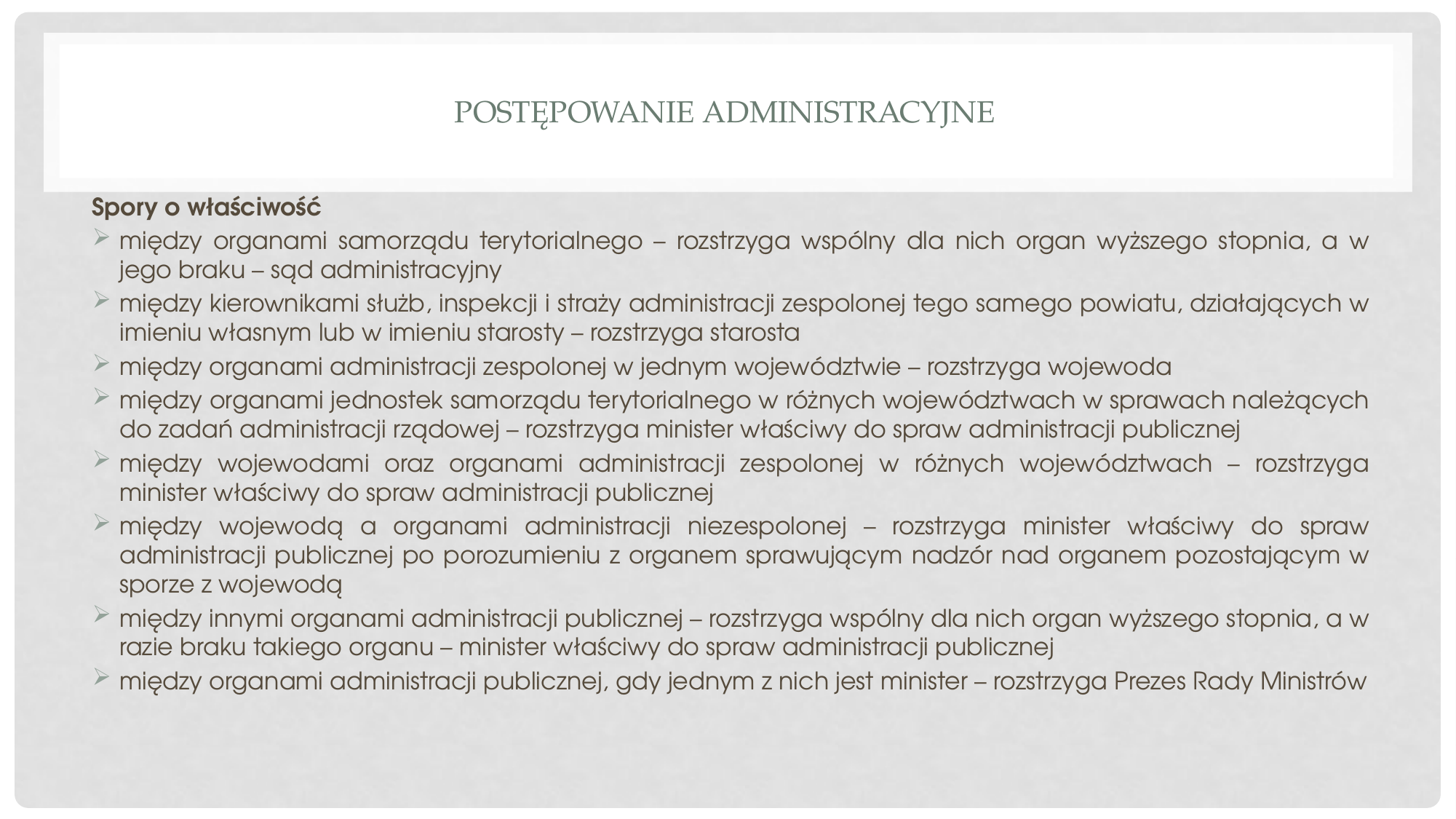

# postępowanie administracyjne
Spory o właściwość
między organami samorządu terytorialnego – rozstrzyga wspólny dla nich organ wyższego stopnia, a w jego braku – sąd administracyjny
między kierownikami służb, inspekcji i straży administracji zespolonej tego samego powiatu, działających w imieniu własnym lub w imieniu starosty – rozstrzyga starosta
między organami administracji zespolonej w jednym województwie – rozstrzyga wojewoda
między organami jednostek samorządu terytorialnego w różnych województwach w sprawach należących do zadań administracji rządowej – rozstrzyga minister właściwy do spraw administracji publicznej
między wojewodami oraz organami administracji zespolonej w różnych województwach – rozstrzyga minister właściwy do spraw administracji publicznej
między wojewodą a organami administracji niezespolonej – rozstrzyga minister właściwy do spraw administracji publicznej po porozumieniu z organem sprawującym nadzór nad organem pozostającym w sporze z wojewodą
między innymi organami administracji publicznej – rozstrzyga wspólny dla nich organ wyższego stopnia, a w razie braku takiego organu – minister właściwy do spraw administracji publicznej
między organami administracji publicznej, gdy jednym z nich jest minister – rozstrzyga Prezes Rady Ministrów